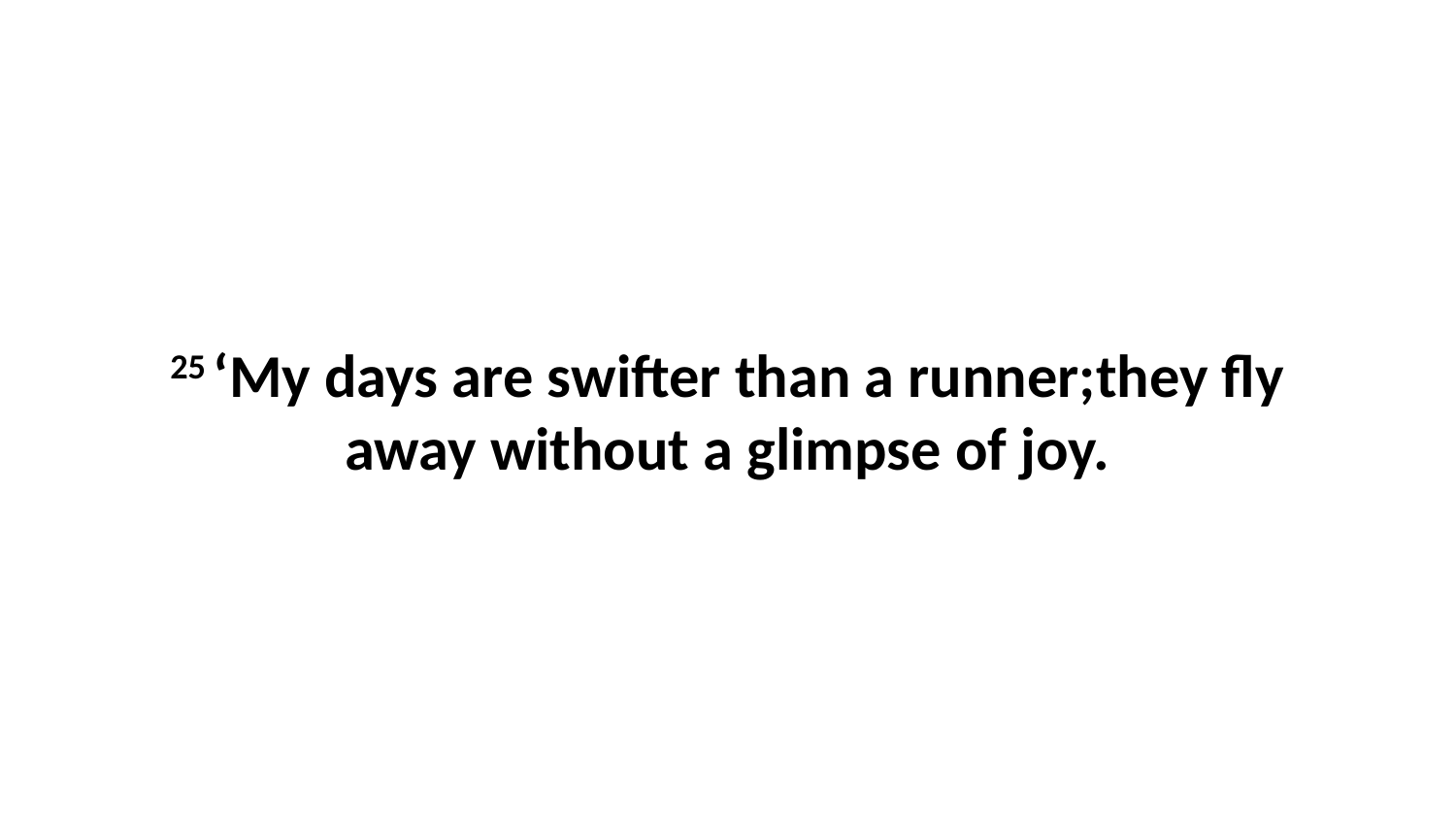

25 ‘My days are swifter than a runner;they fly away without a glimpse of joy.